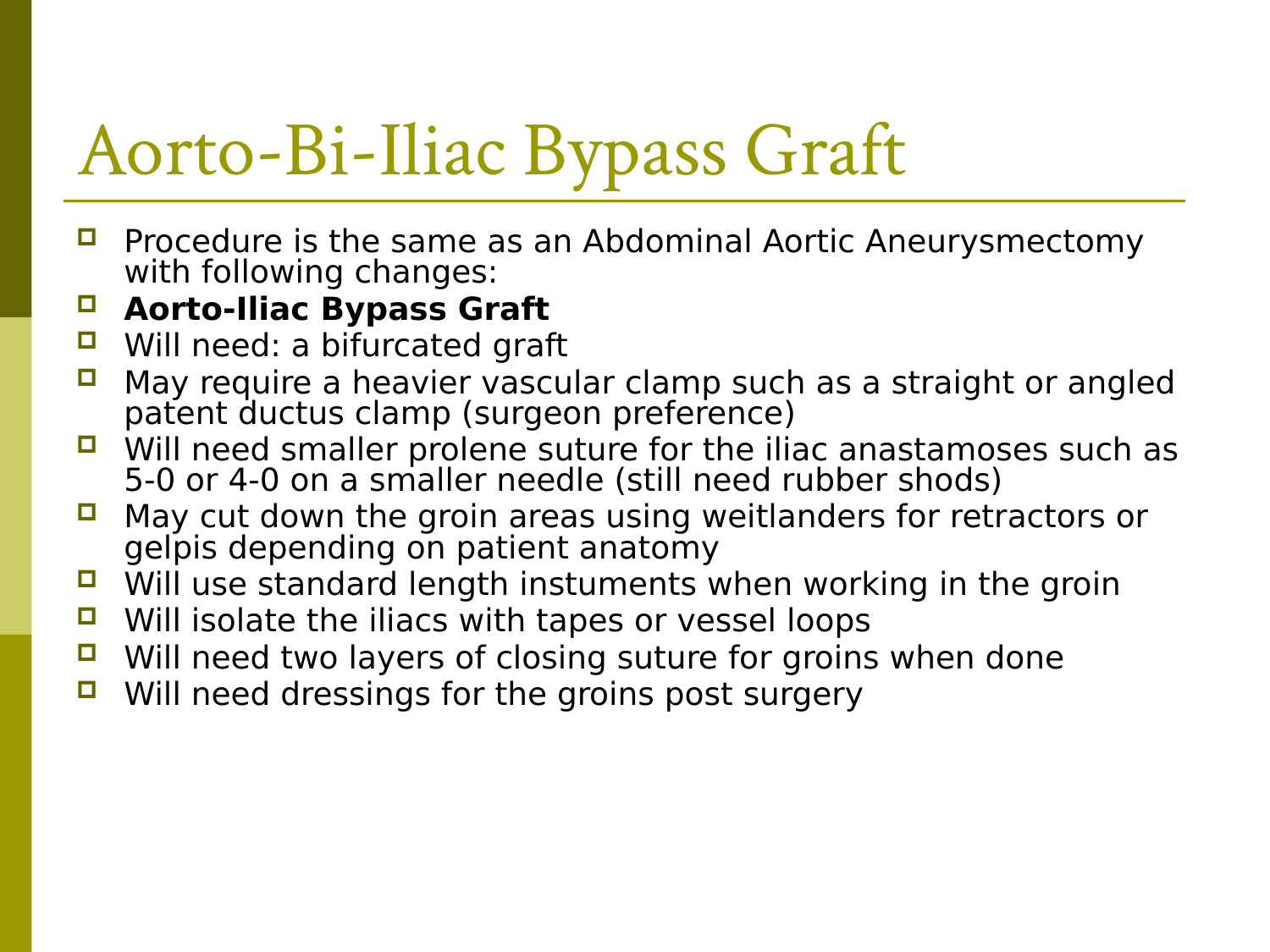

# Aorto-Bi-Iliac Bypass Graft
Procedure is the same as an Abdominal Aortic Aneurysmectomy with following changes:
Aorto-Iliac Bypass Graft
Will need: a bifurcated graft
May require a heavier vascular clamp such as a straight or angled patent ductus clamp (surgeon preference)
Will need smaller prolene suture for the iliac anastamoses such as 5-0 or 4-0 on a smaller needle (still need rubber shods)
May cut down the groin areas using weitlanders for retractors or gelpis depending on patient anatomy
Will use standard length instuments when working in the groin
Will isolate the iliacs with tapes or vessel loops
Will need two layers of closing suture for groins when done
Will need dressings for the groins post surgery